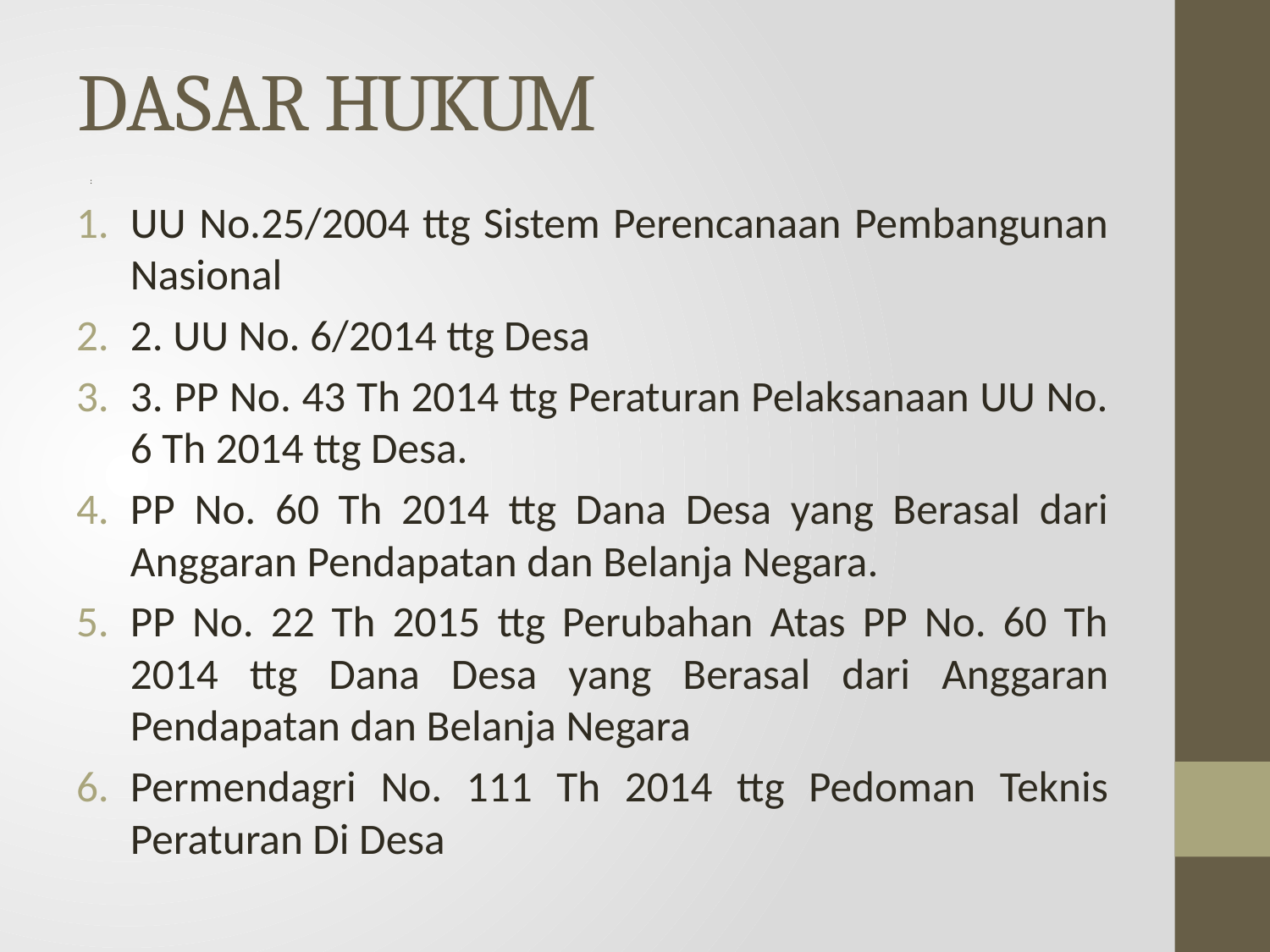

# DASAR HUKUM
:
UU No.25/2004 ttg Sistem Perencanaan Pembangunan Nasional
2. UU No. 6/2014 ttg Desa
3. PP No. 43 Th 2014 ttg Peraturan Pelaksanaan UU No. 6 Th 2014 ttg Desa.
PP No. 60 Th 2014 ttg Dana Desa yang Berasal dari Anggaran Pendapatan dan Belanja Negara.
PP No. 22 Th 2015 ttg Perubahan Atas PP No. 60 Th 2014 ttg Dana Desa yang Berasal dari Anggaran Pendapatan dan Belanja Negara
Permendagri No. 111 Th 2014 ttg Pedoman Teknis Peraturan Di Desa